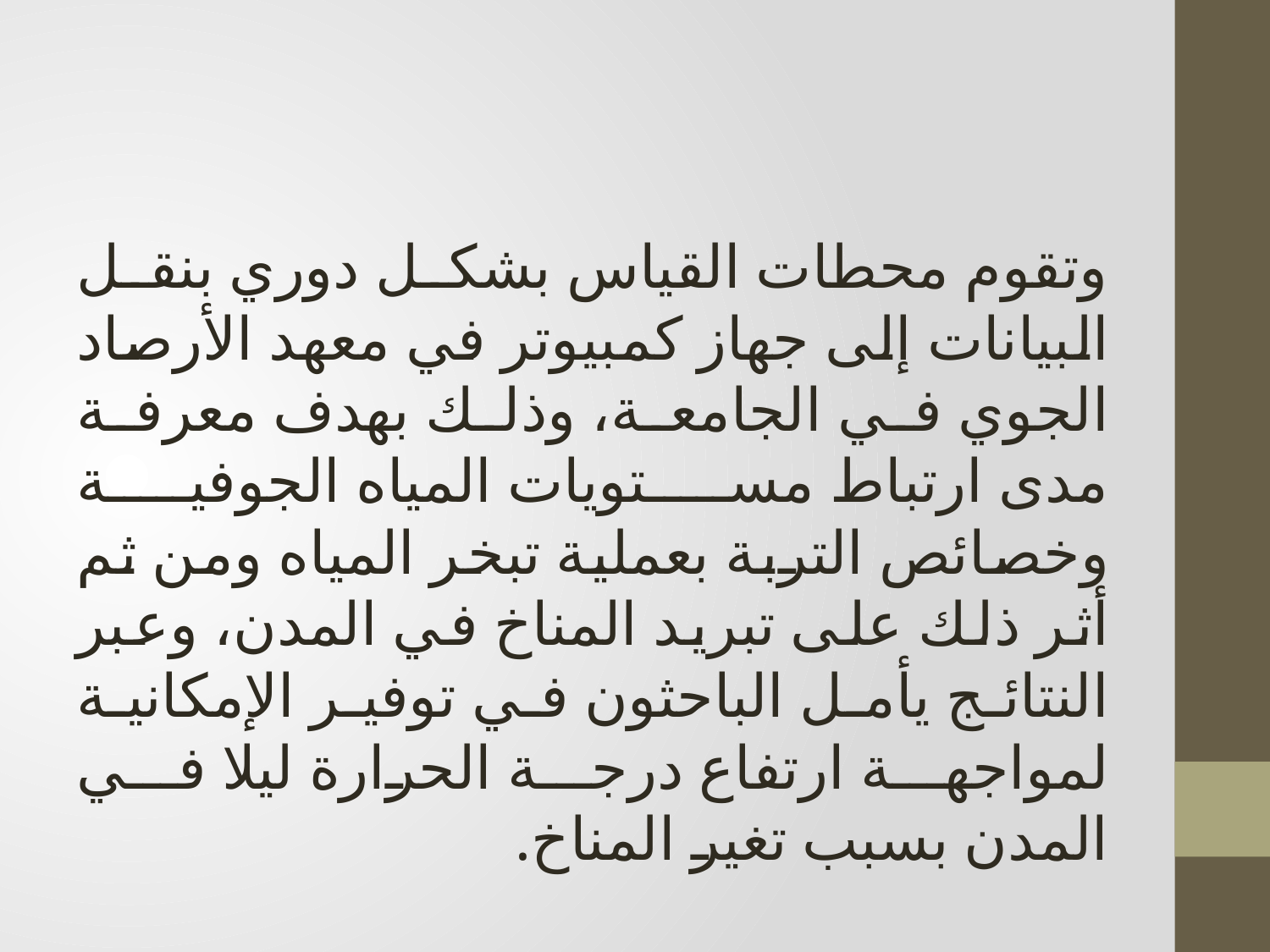

وتقوم محطات القياس بشكل دوري بنقل البيانات إلى جهاز كمبيوتر في معهد الأرصاد الجوي في الجامعة، وذلك بهدف معرفة مدى ارتباط مستويات المياه الجوفية وخصائص التربة بعملية تبخر المياه ومن ثم أثر ذلك على تبريد المناخ في المدن، وعبر النتائج يأمل الباحثون في توفير الإمكانية لمواجهة ارتفاع درجة الحرارة ليلا في المدن بسبب تغير المناخ.